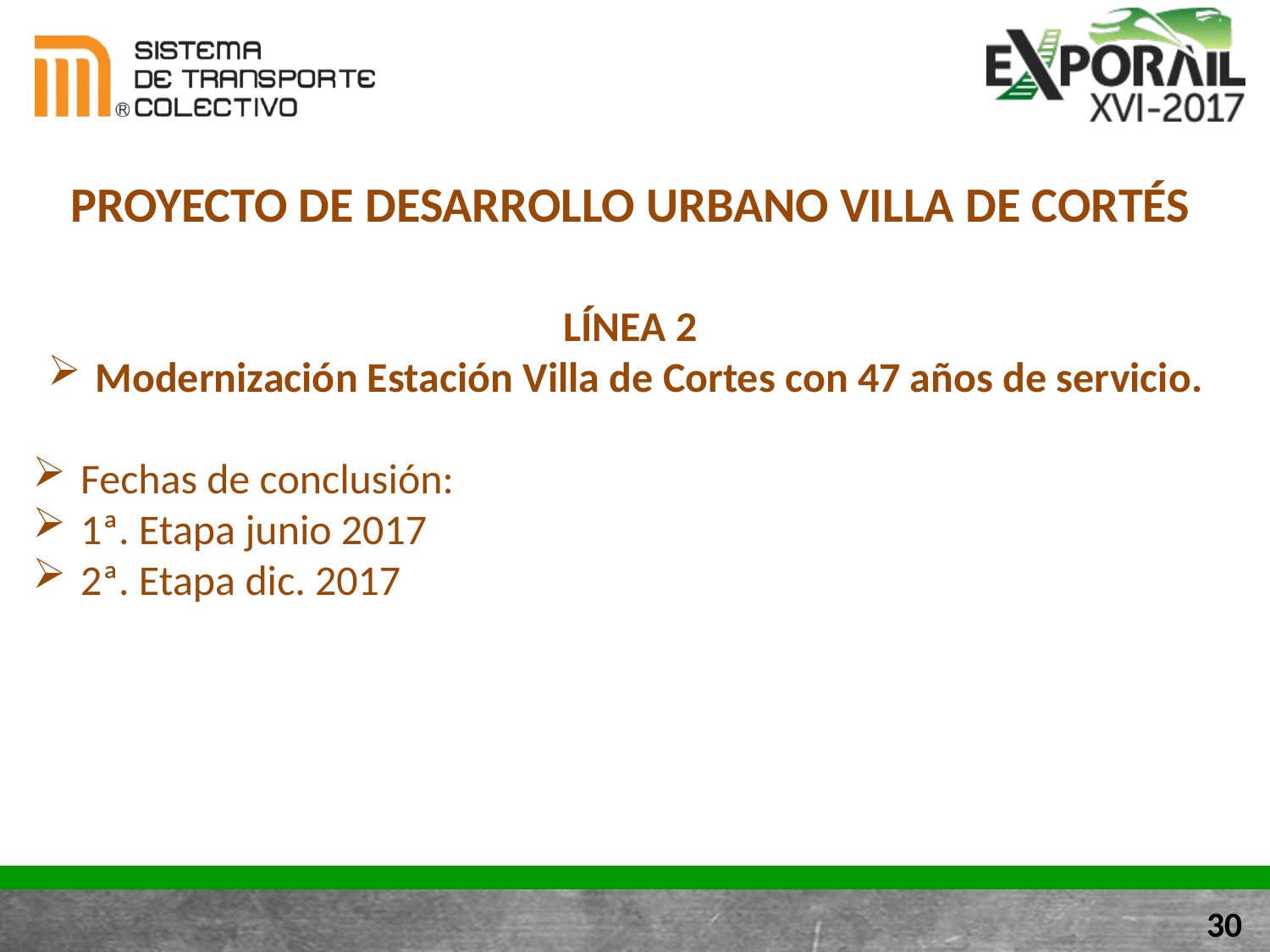

PROYECTO DE DESARROLLO URBANO VILLA DE CORTÉS

LÍNEA 2
Modernización Estación Villa de Cortes con 47 años de servicio.

Fechas de conclusión:
1ª. Etapa junio 2017
2ª. Etapa dic. 2017
30